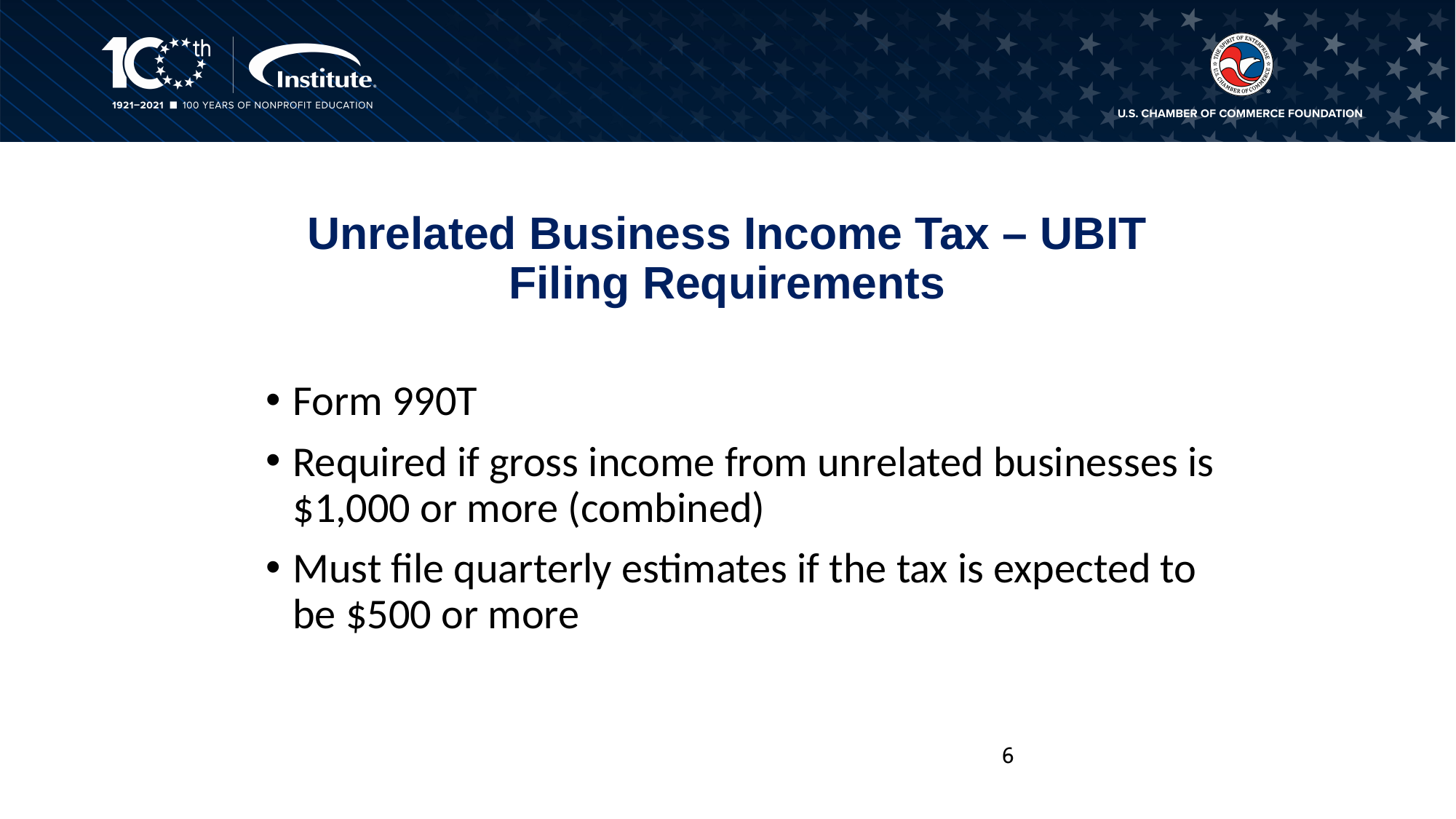

# Unrelated Business Income Tax – UBIT Filing Requirements
Form 990T
Required if gross income from unrelated businesses is $1,000 or more (combined)
Must file quarterly estimates if the tax is expected to be $500 or more
6